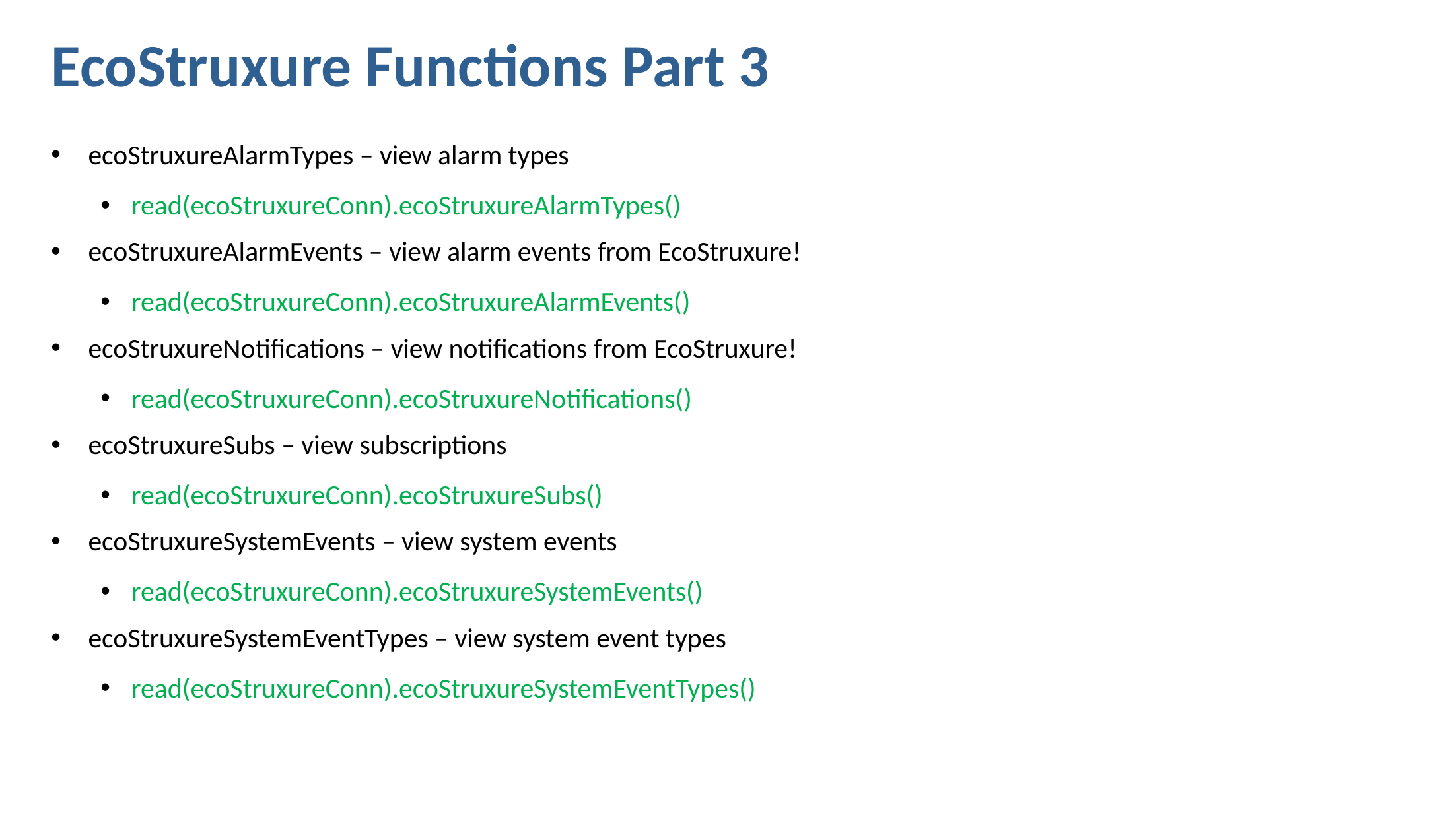

EcoStruxure Functions Part 3
ecoStruxureAlarmTypes – view alarm types
read(ecoStruxureConn).ecoStruxureAlarmTypes()
ecoStruxureAlarmEvents – view alarm events from EcoStruxure!
read(ecoStruxureConn).ecoStruxureAlarmEvents()
ecoStruxureNotifications – view notifications from EcoStruxure!
read(ecoStruxureConn).ecoStruxureNotifications()
ecoStruxureSubs – view subscriptions
read(ecoStruxureConn).ecoStruxureSubs()
ecoStruxureSystemEvents – view system events
read(ecoStruxureConn).ecoStruxureSystemEvents()
ecoStruxureSystemEventTypes – view system event types
read(ecoStruxureConn).ecoStruxureSystemEventTypes()